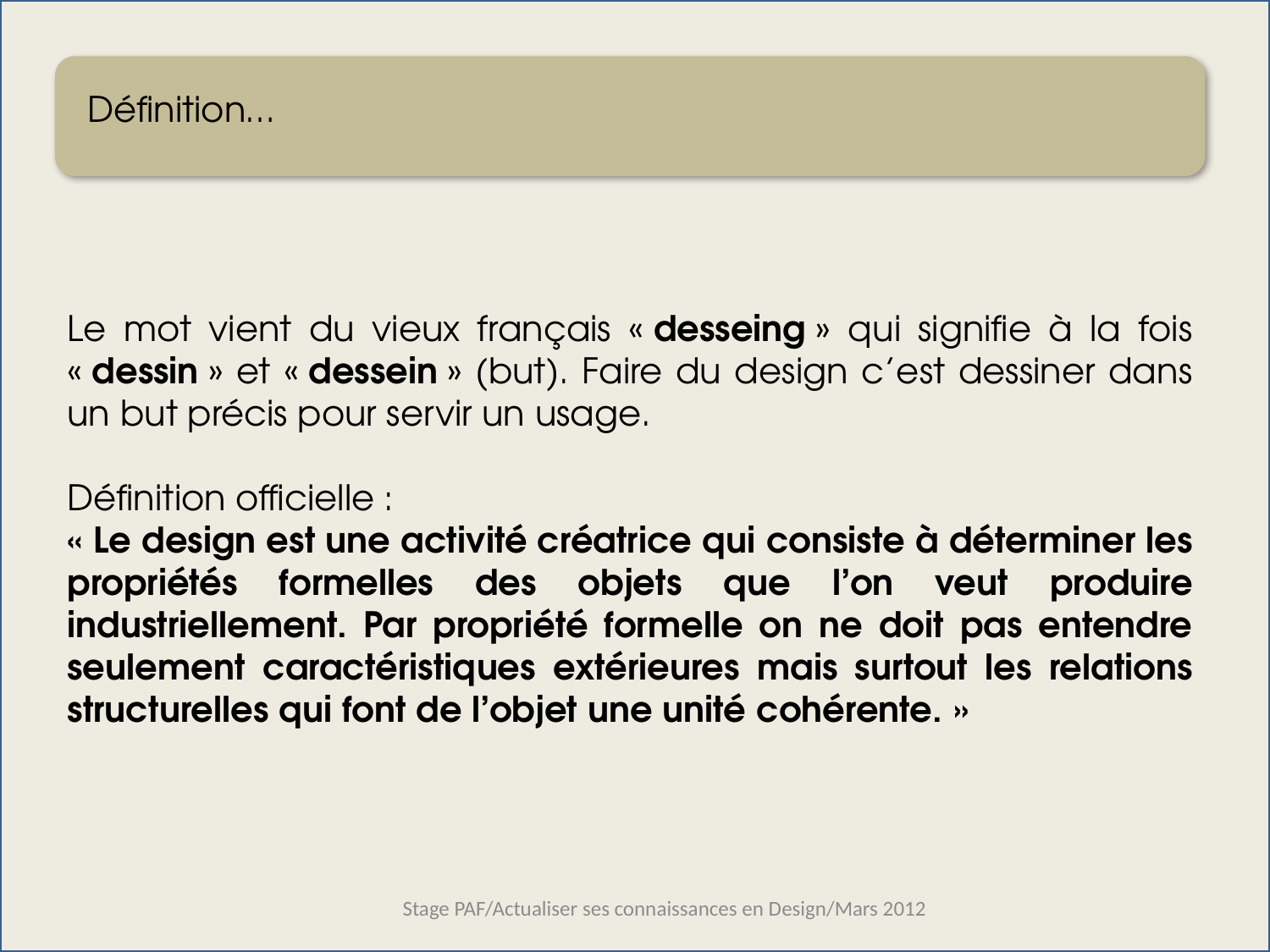

Définition…

Le mot vient du vieux français « desseing » qui signifie à la fois « dessin » et « dessein » (but). Faire du design c’est dessiner dans un but précis pour servir un usage.

Définition officielle :
« Le design est une activité créatrice qui consiste à déterminer les propriétés formelles des objets que l’on veut produire industriellement. Par propriété formelle on ne doit pas entendre seulement caractéristiques extérieures mais surtout les relations structurelles qui font de l’objet une unité cohérente. »

Stage PAF/Actualiser ses connaissances en Design/Mars 2012
2